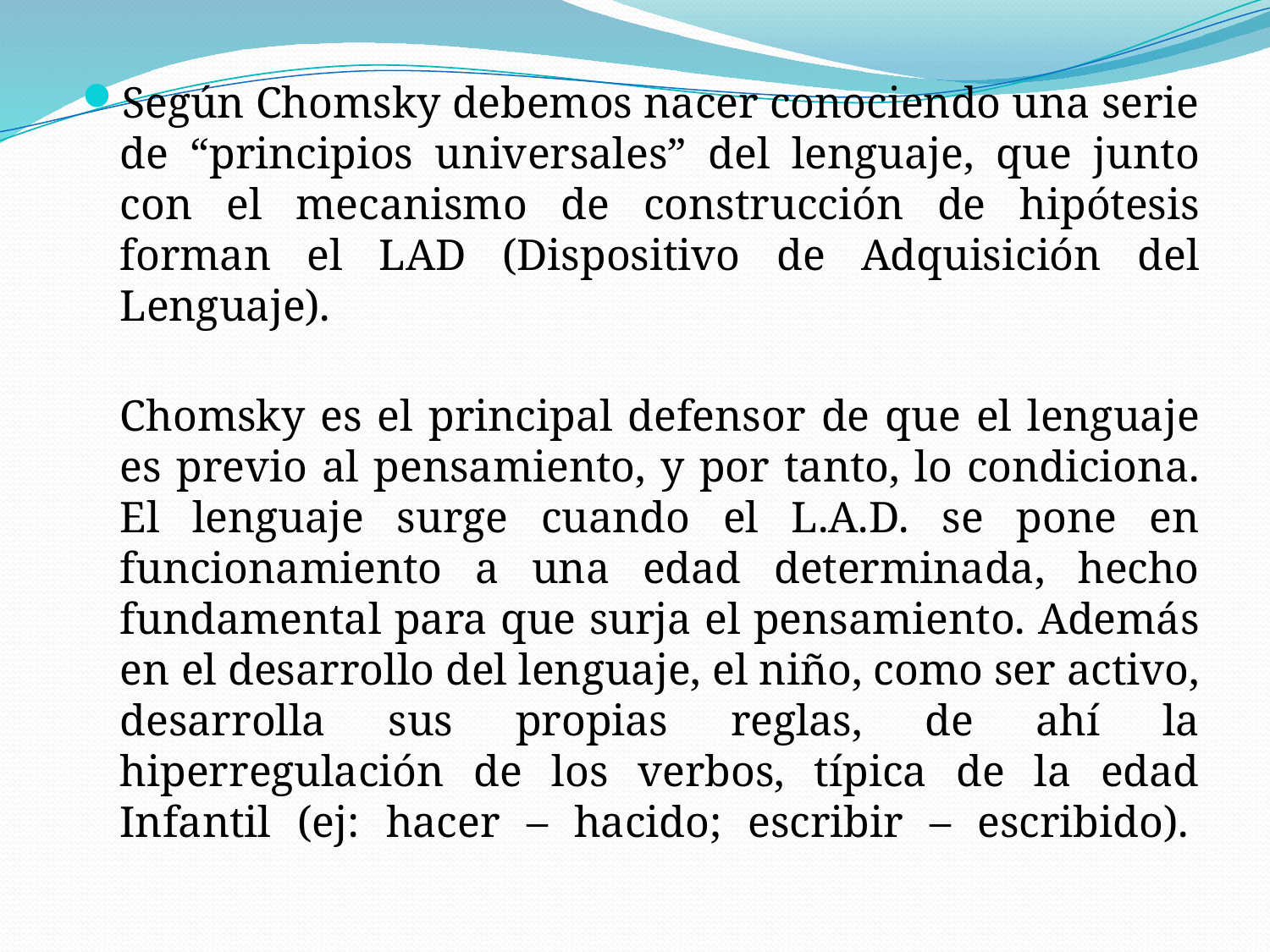

Según Chomsky debemos nacer conociendo una serie de “principios universales” del lenguaje, que junto con el mecanismo de construcción de hipótesis forman el LAD (Dispositivo de Adquisición del Lenguaje).
 
Chomsky es el principal defensor de que el lenguaje es previo al pensamiento, y por tanto, lo condiciona. El lenguaje surge cuando el L.A.D. se pone en funcionamiento a una edad determinada, hecho fundamental para que surja el pensamiento. Además en el desarrollo del lenguaje, el niño, como ser activo, desarrolla sus propias reglas, de ahí la hiperregulación de los verbos, típica de la edad Infantil (ej: hacer – hacido; escribir – escribido).